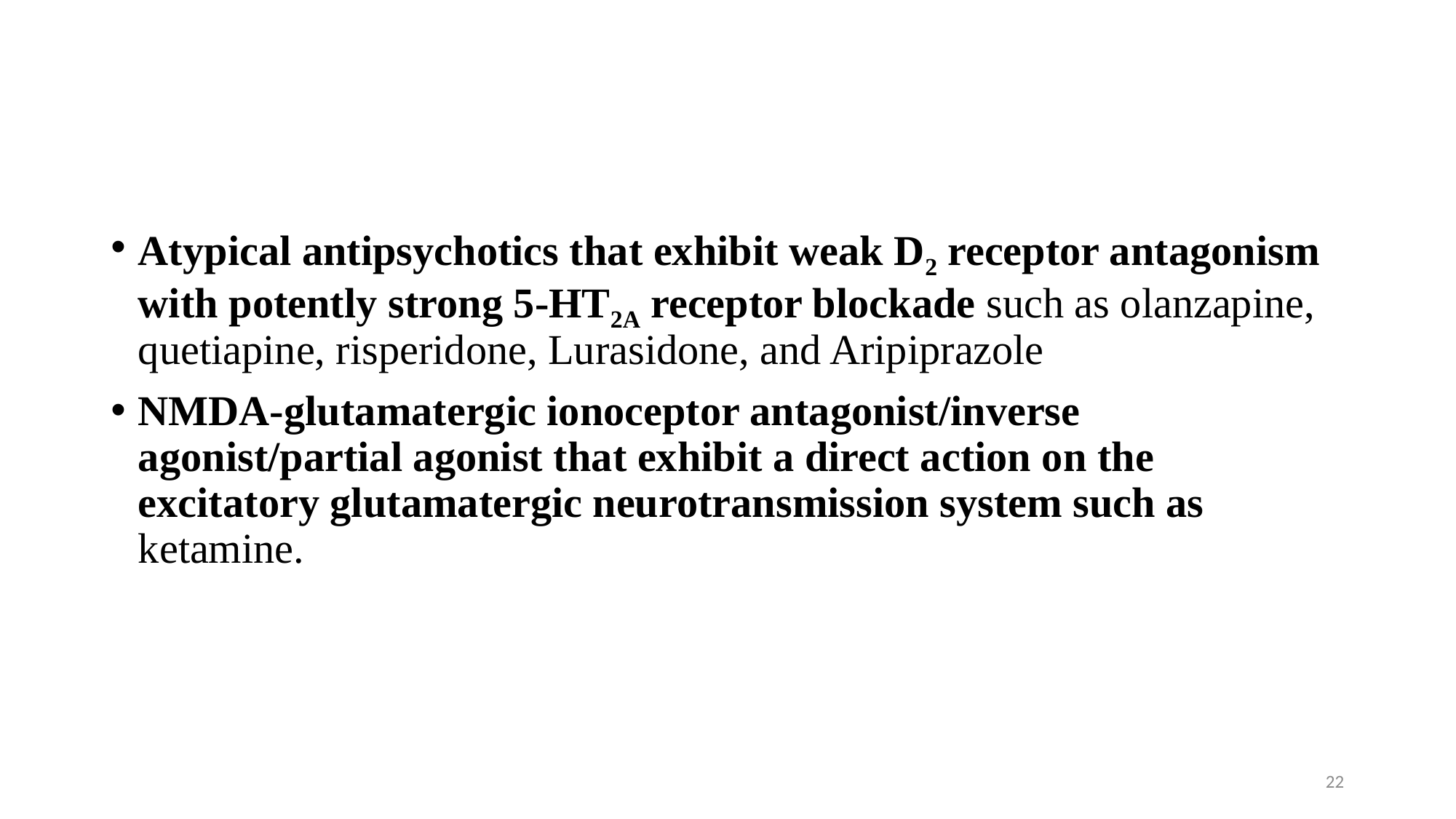

#
Atypical antipsychotics that exhibit weak D2 receptor antagonism with potently strong 5‑HT2A receptor blockade such as olanzapine, quetiapine, risperidone, Lurasidone, and Aripiprazole
NMDA‑glutamatergic ionoceptor antagonist/inverse agonist/partial agonist that exhibit a direct action on the excitatory glutamatergic neurotransmission system such as ketamine.
22